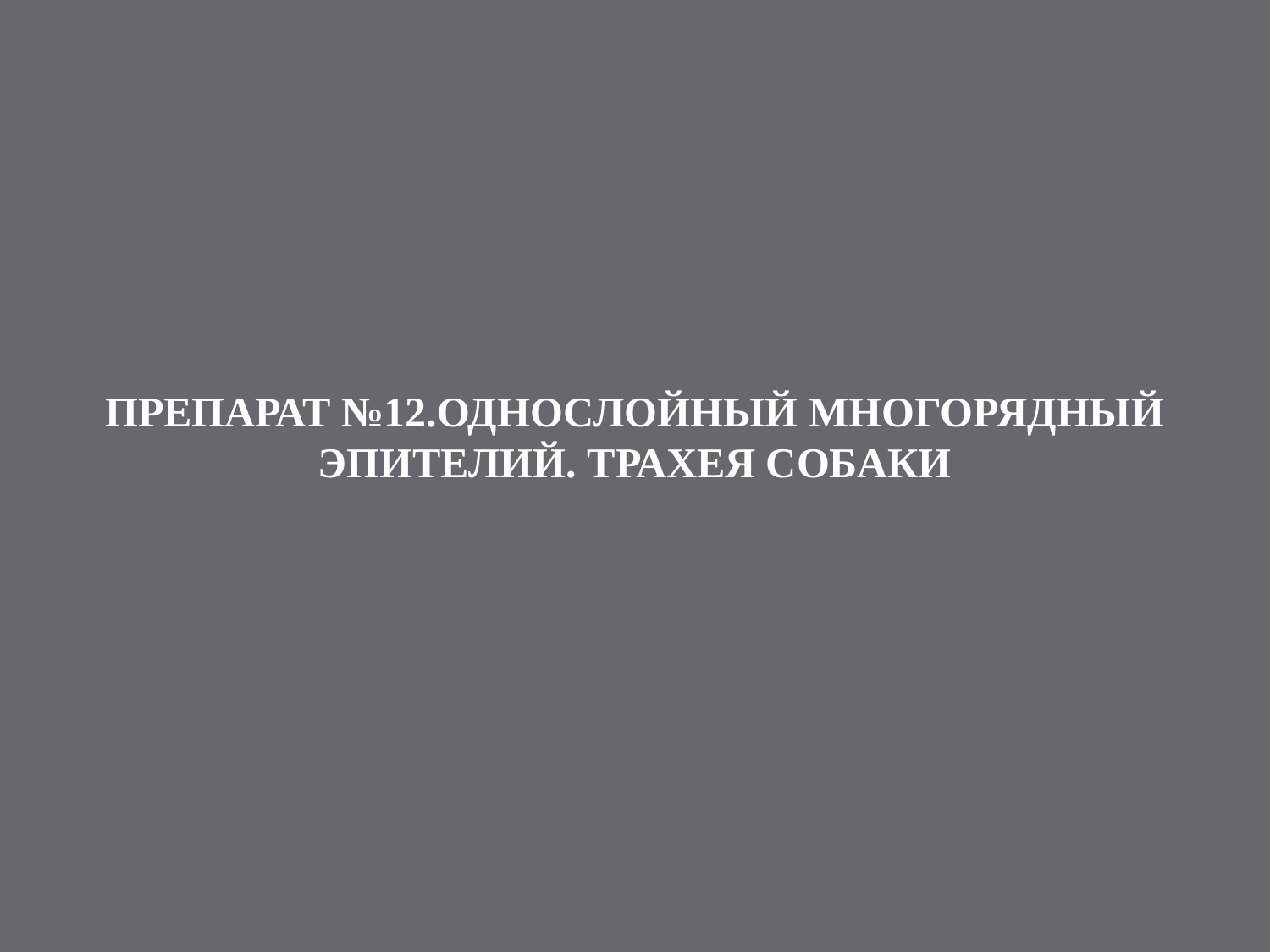

# ПРЕПАРАТ №12.ОДНОСЛОЙНЫЙ МНОГОРЯДНЫЙ ЭПИТЕЛИЙ. ТРАХЕЯ СОБАКИ